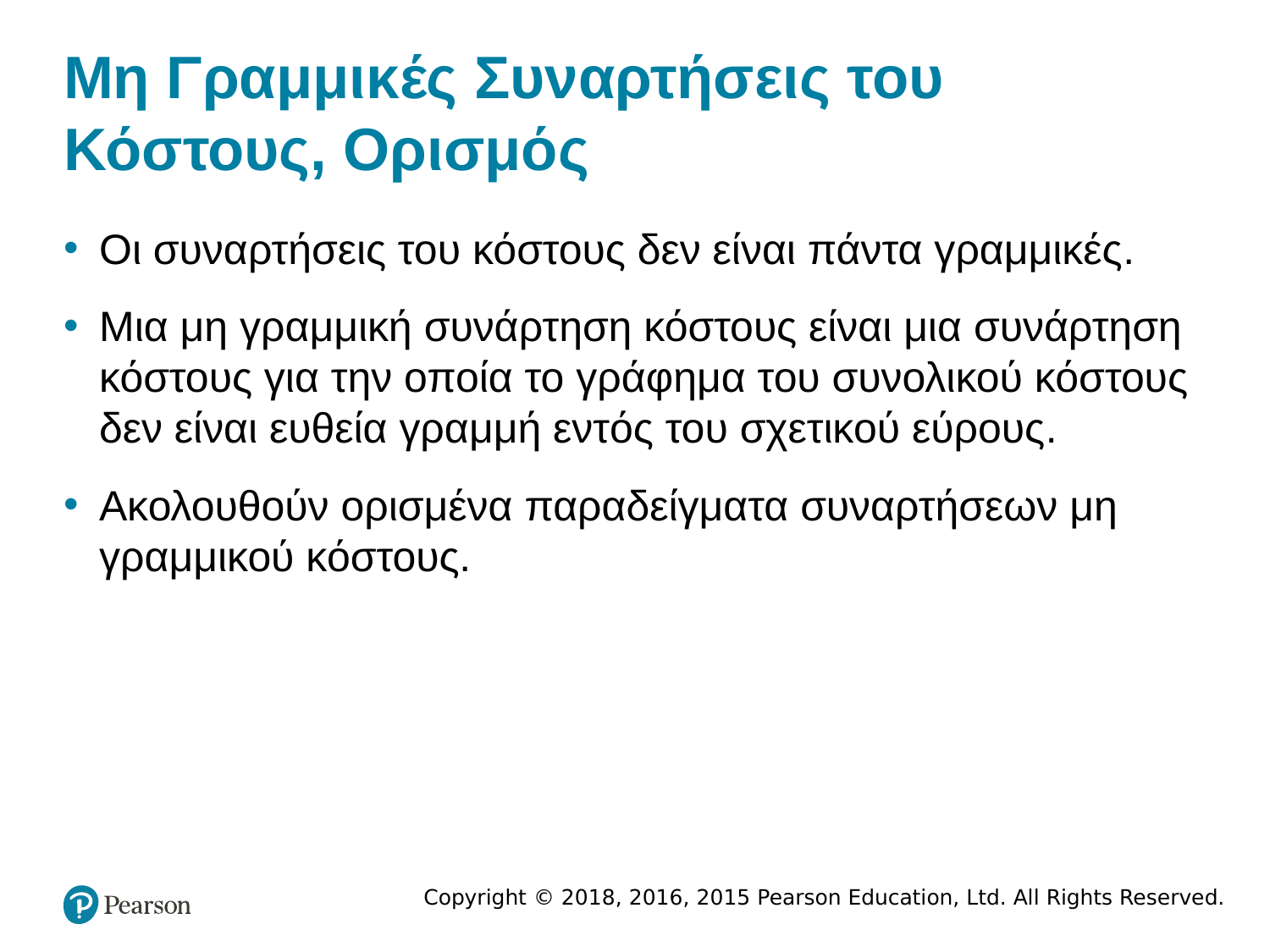

# Μη Γραμμικές Συναρτήσεις του Κόστους, Ορισμός
Οι συναρτήσεις του κόστους δεν είναι πάντα γραμμικές.
Μια μη γραμμική συνάρτηση κόστους είναι μια συνάρτηση κόστους για την οποία το γράφημα του συνολικού κόστους δεν είναι ευθεία γραμμή εντός του σχετικού εύρους.
Ακολουθούν ορισμένα παραδείγματα συναρτήσεων μη γραμμικού κόστους.